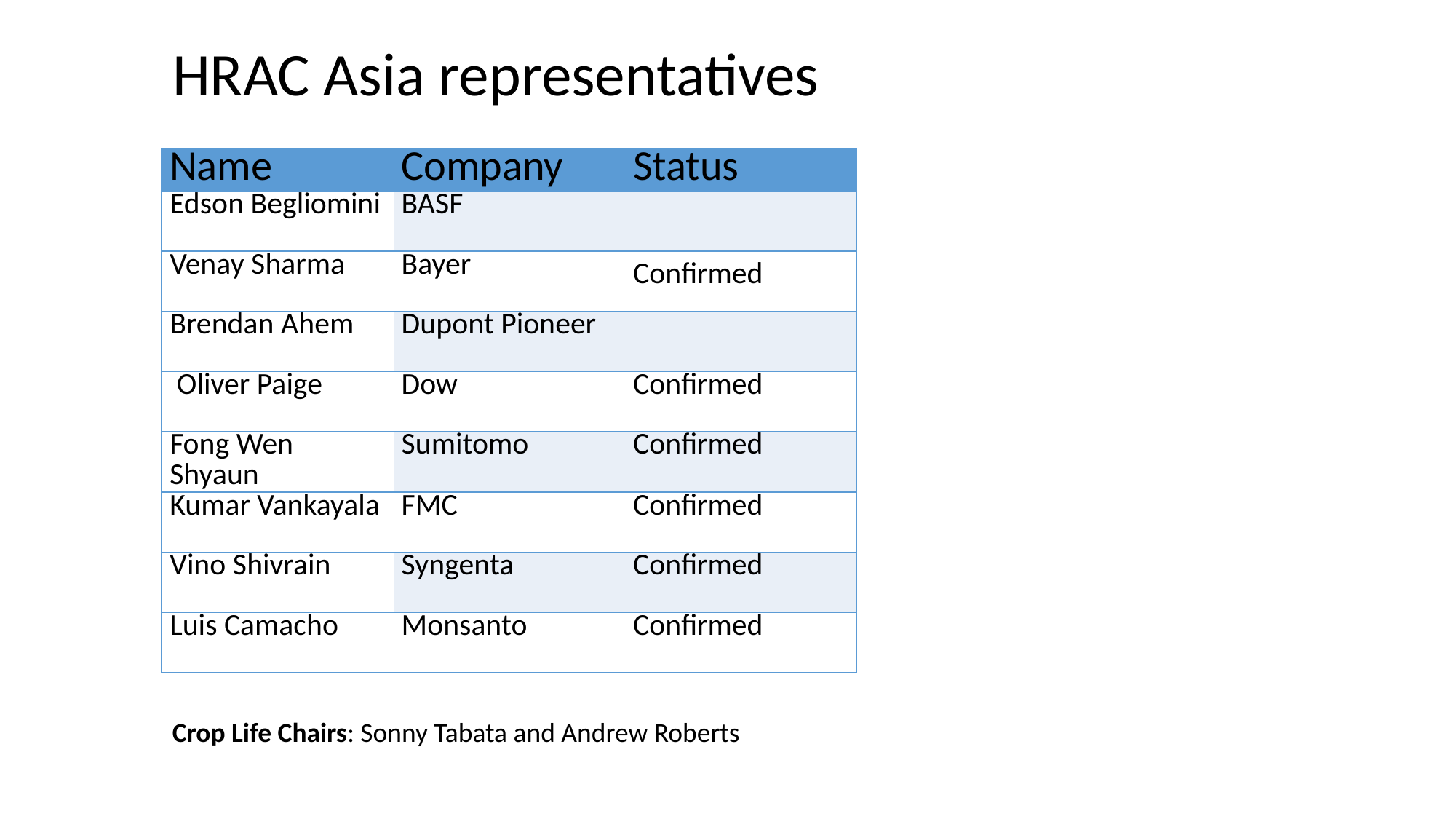

# HRAC Asia representatives
| Name | Company | Status |
| --- | --- | --- |
| Edson Begliomini | BASF |  |
| Venay Sharma | Bayer | Confirmed |
| Brendan Ahem | Dupont Pioneer |  |
| Oliver Paige | Dow | Confirmed |
| Fong Wen Shyaun | Sumitomo | Confirmed |
| Kumar Vankayala | FMC | Confirmed |
| Vino Shivrain | Syngenta | Confirmed |
| Luis Camacho | Monsanto | Confirmed |
Crop Life Chairs: Sonny Tabata and Andrew Roberts